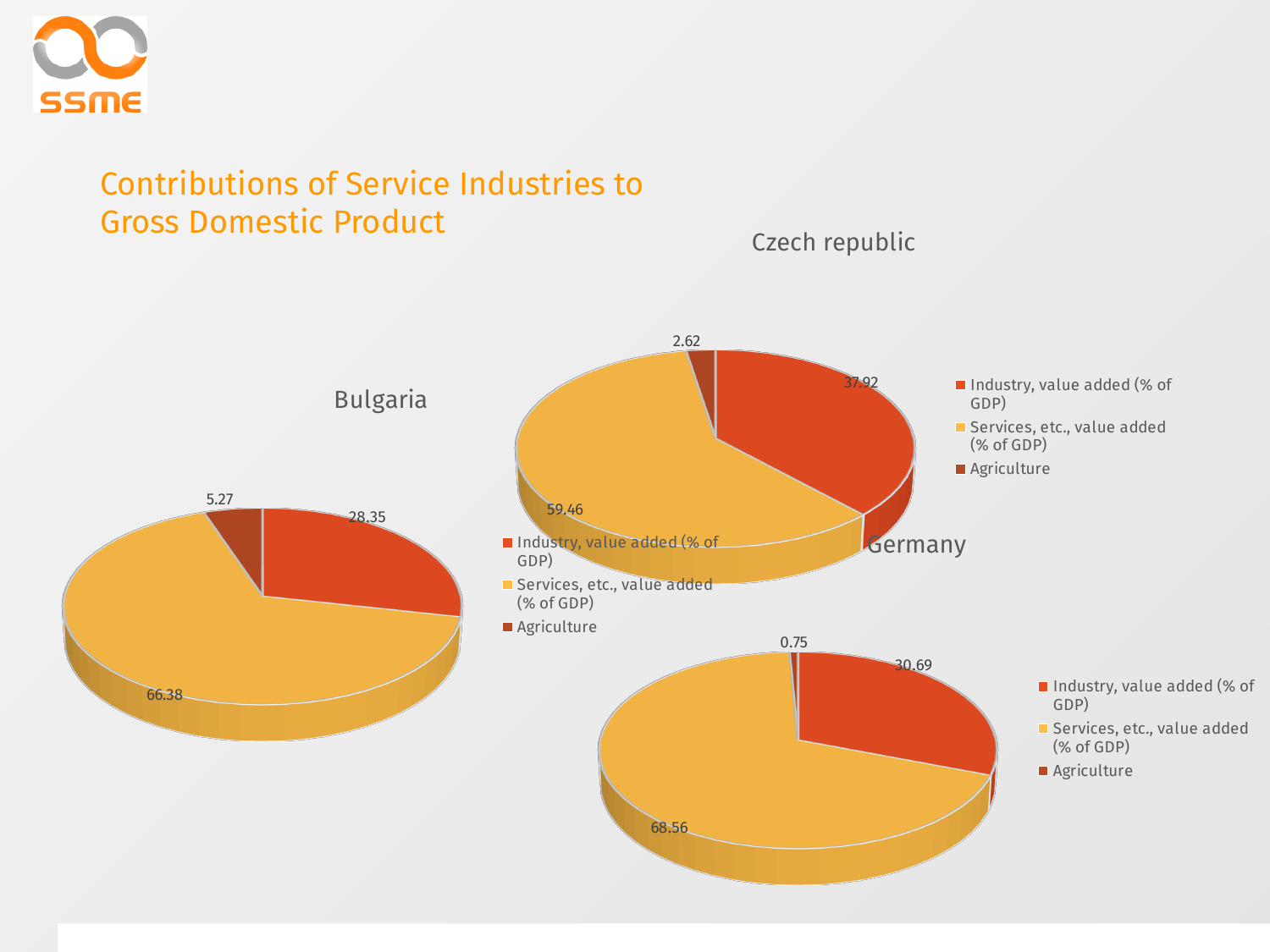

# Contributions of Service Industries to Gross Domestic Product

[unsupported chart]

[unsupported chart]

[unsupported chart]